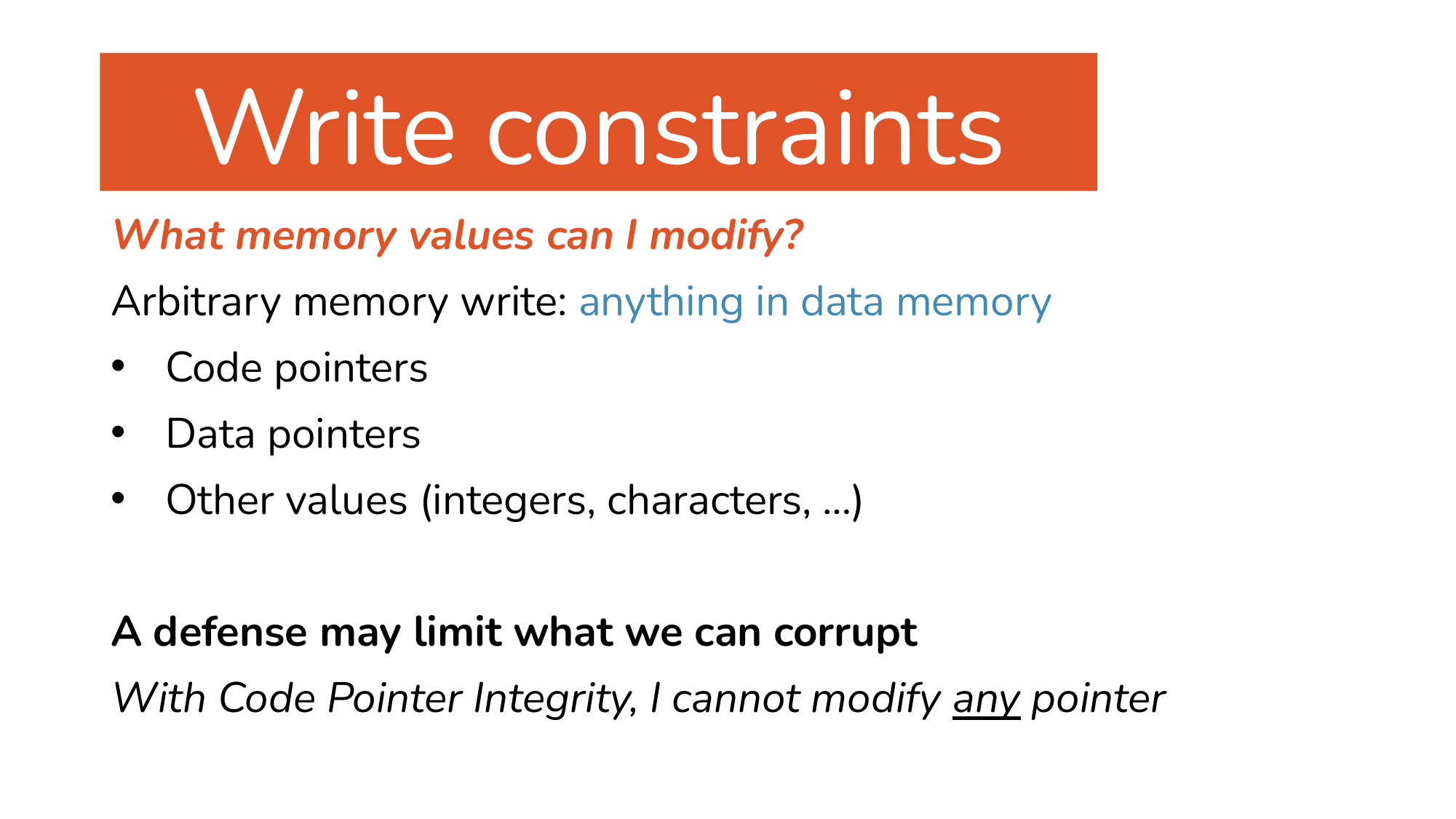

# Modeling Code-Reuse Defenses
Write constraints
What memory values can I modify?
Arbitrary memory write: anything in data memory
Code pointers
Data pointers
Other values (integers, characters, …)

A defense may limit what we can corrupt
With Code Pointer Integrity, I cannot modify any pointer